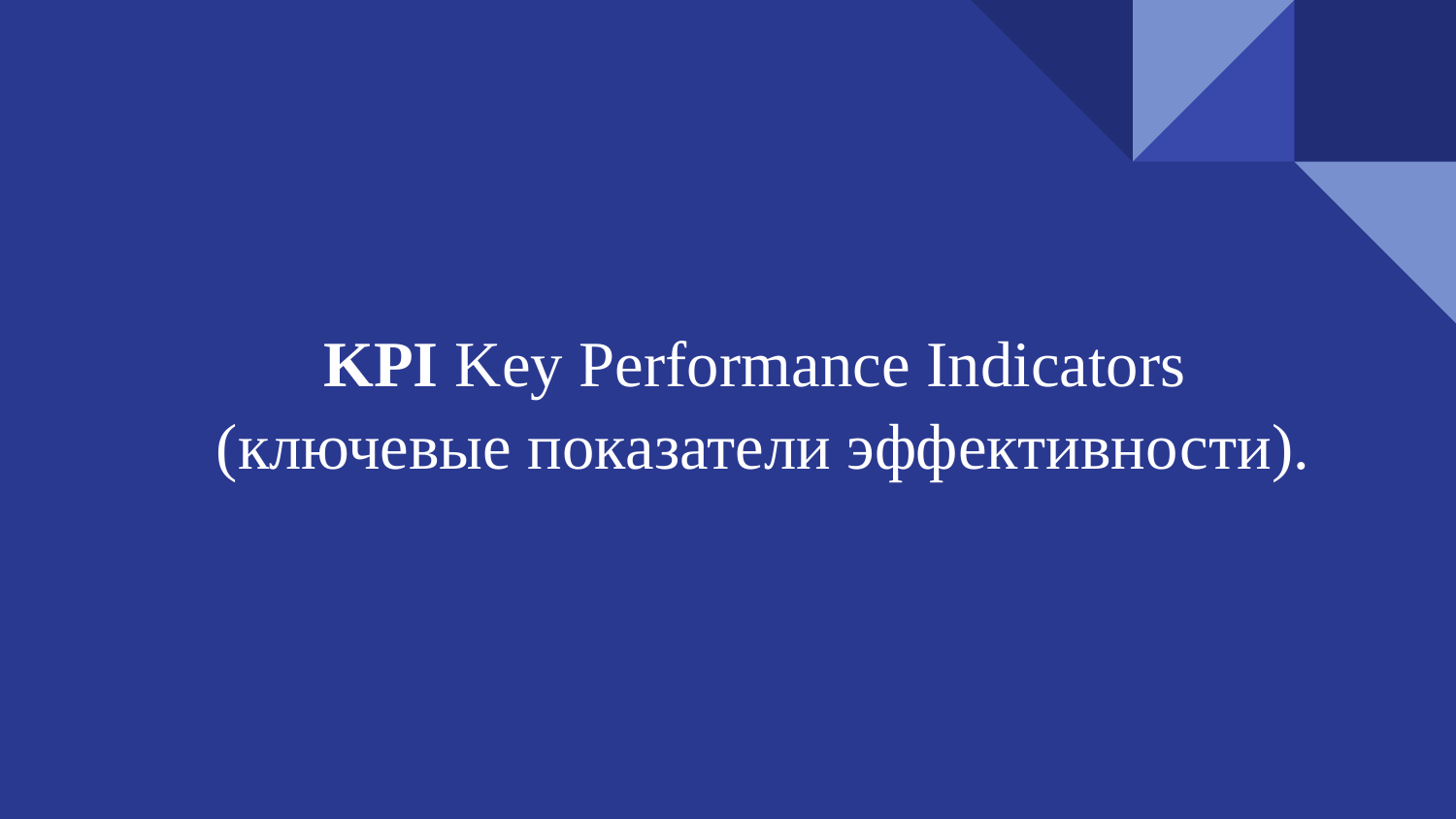

# KPI Key Performance Indicators (ключевые показатели эффективности).